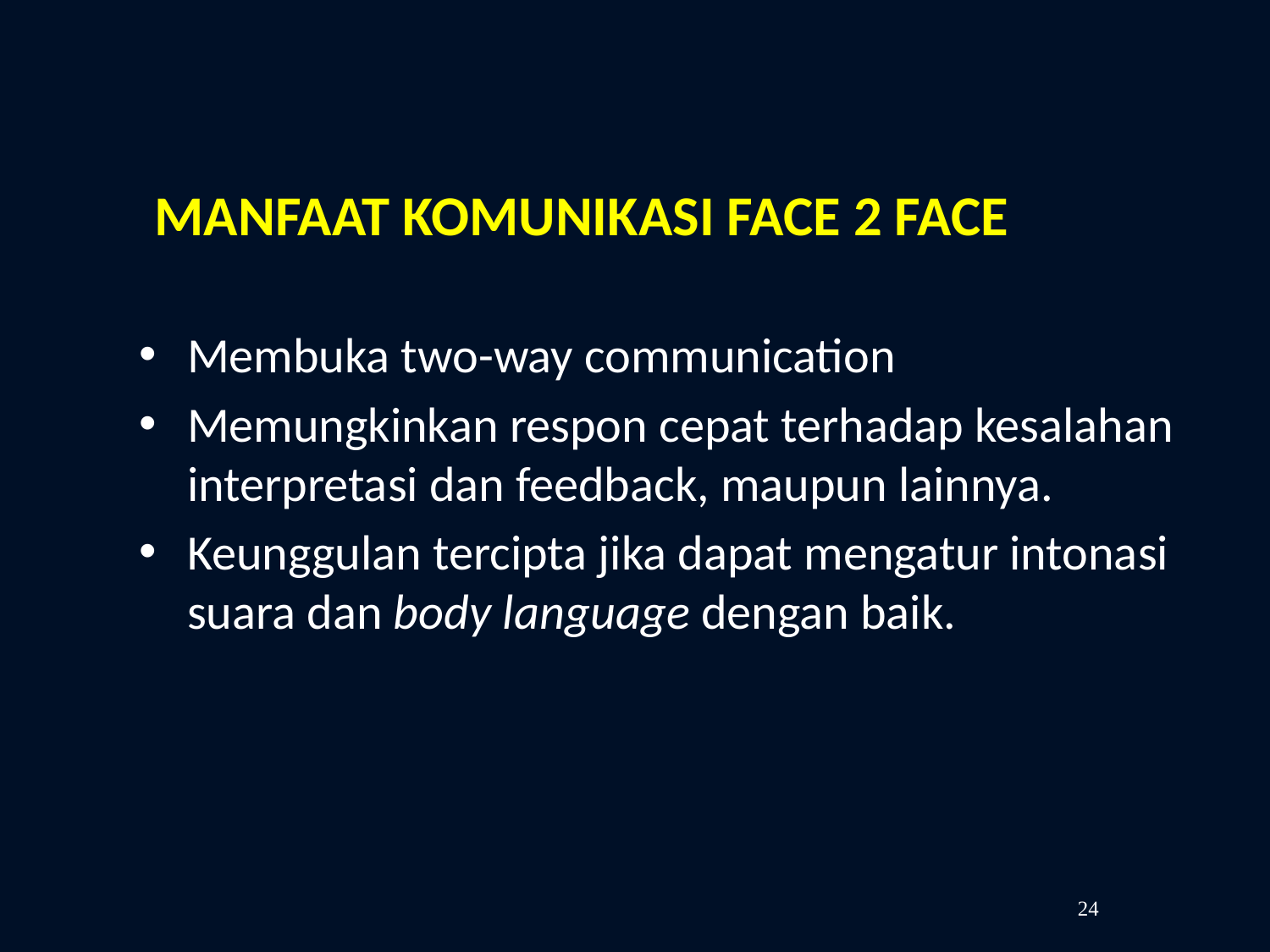

MANFAAT KOMUNIKASI FACE 2 FACE
Membuka two-way communication
Memungkinkan respon cepat terhadap kesalahan interpretasi dan feedback, maupun lainnya.
Keunggulan tercipta jika dapat mengatur intonasi suara dan body language dengan baik.
24